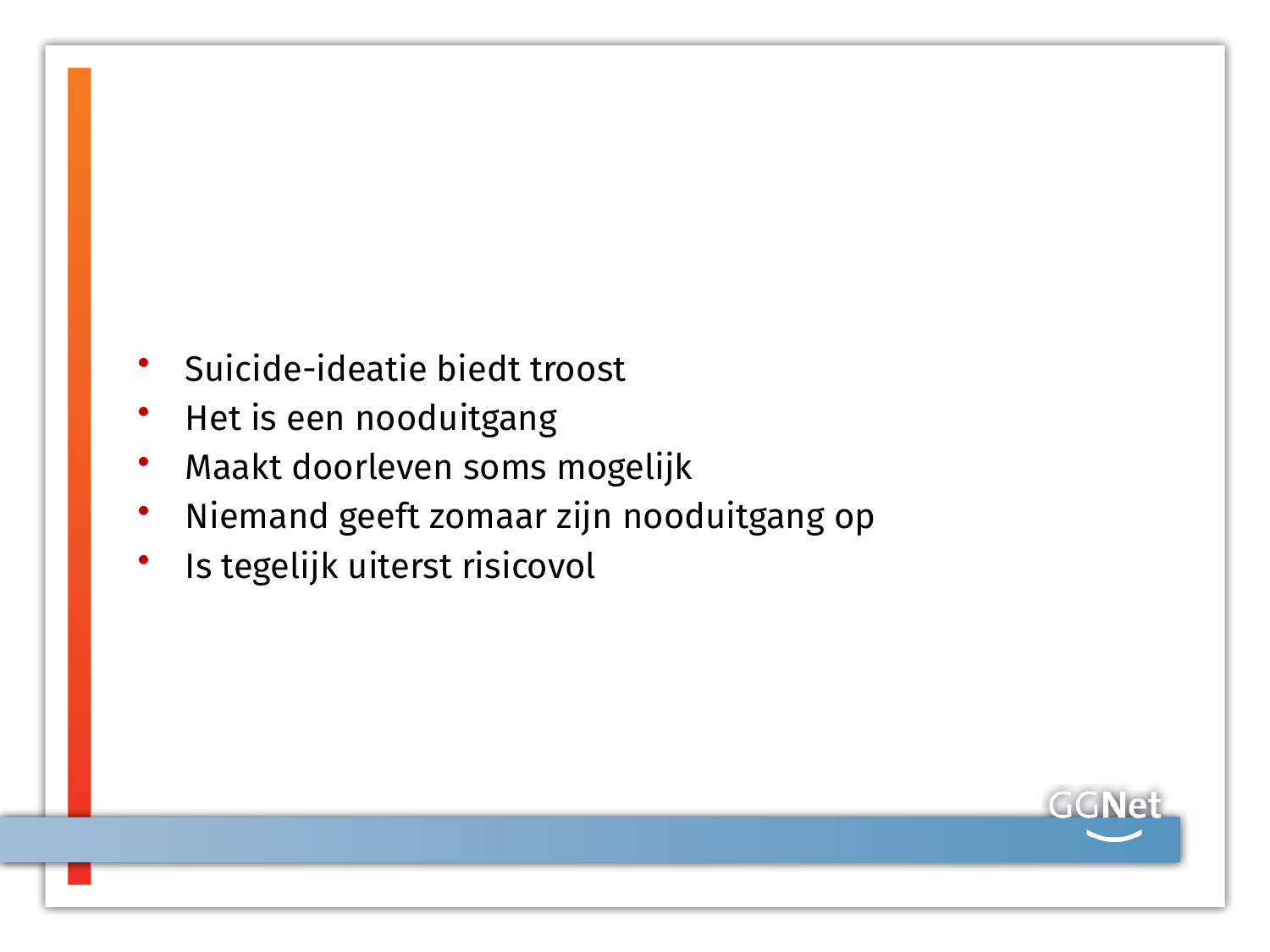

#

Suicide-ideatie biedt troost
Het is een nooduitgang
Maakt doorleven soms mogelijk
Niemand geeft zomaar zijn nooduitgang op
Is tegelijk uiterst risicovol